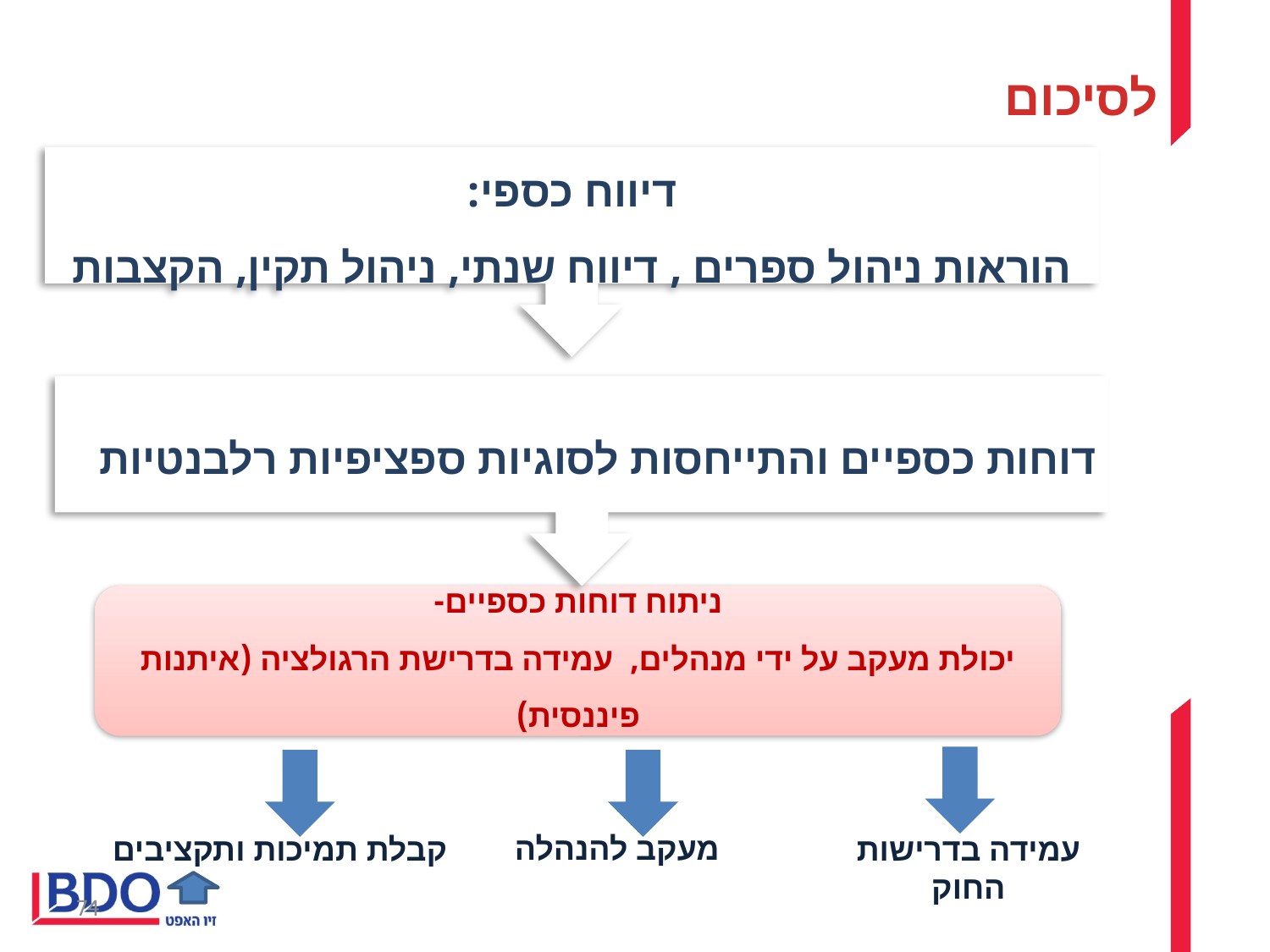

לסיכום
דיווח כספי:
הוראות ניהול ספרים , דיווח שנתי, ניהול תקין, הקצבות

דוחות כספיים והתייחסות לסוגיות ספציפיות רלבנטיות

ניתוח דוחות כספיים-
יכולת מעקב על ידי מנהלים,  עמידה בדרישת הרגולציה (איתנות פיננסית)

מעקב להנהלה
קבלת תמיכות ותקציבים
עמידה בדרישות החוק

74